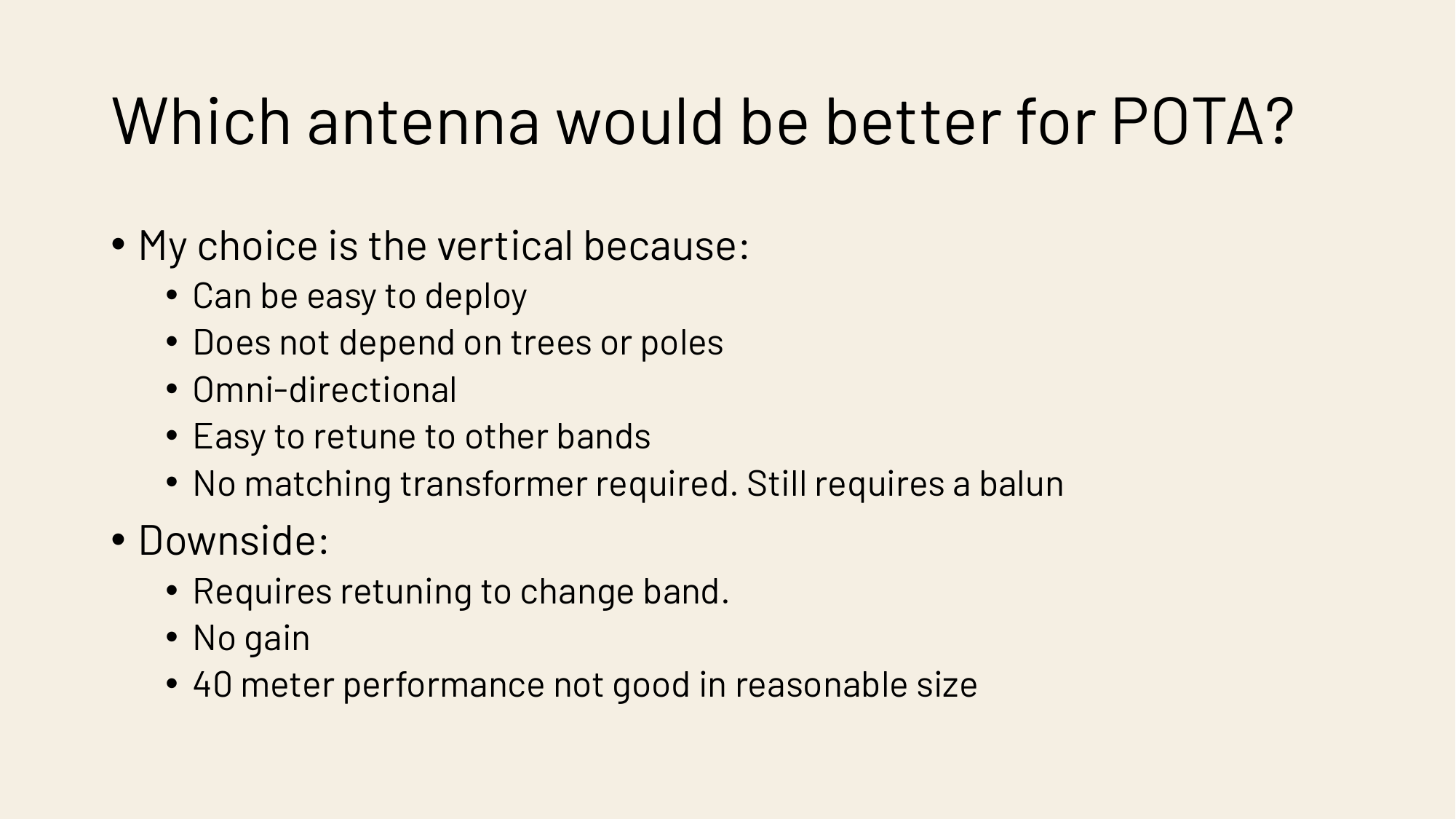

# Which antenna would be better for POTA?
My choice is the vertical because:
Can be easy to deploy
Does not depend on trees or poles
Omni-directional
Easy to retune to other bands
No matching transformer required. Still requires a balun
Downside:
Requires retuning to change band.
No gain
40 meter performance not good in reasonable size